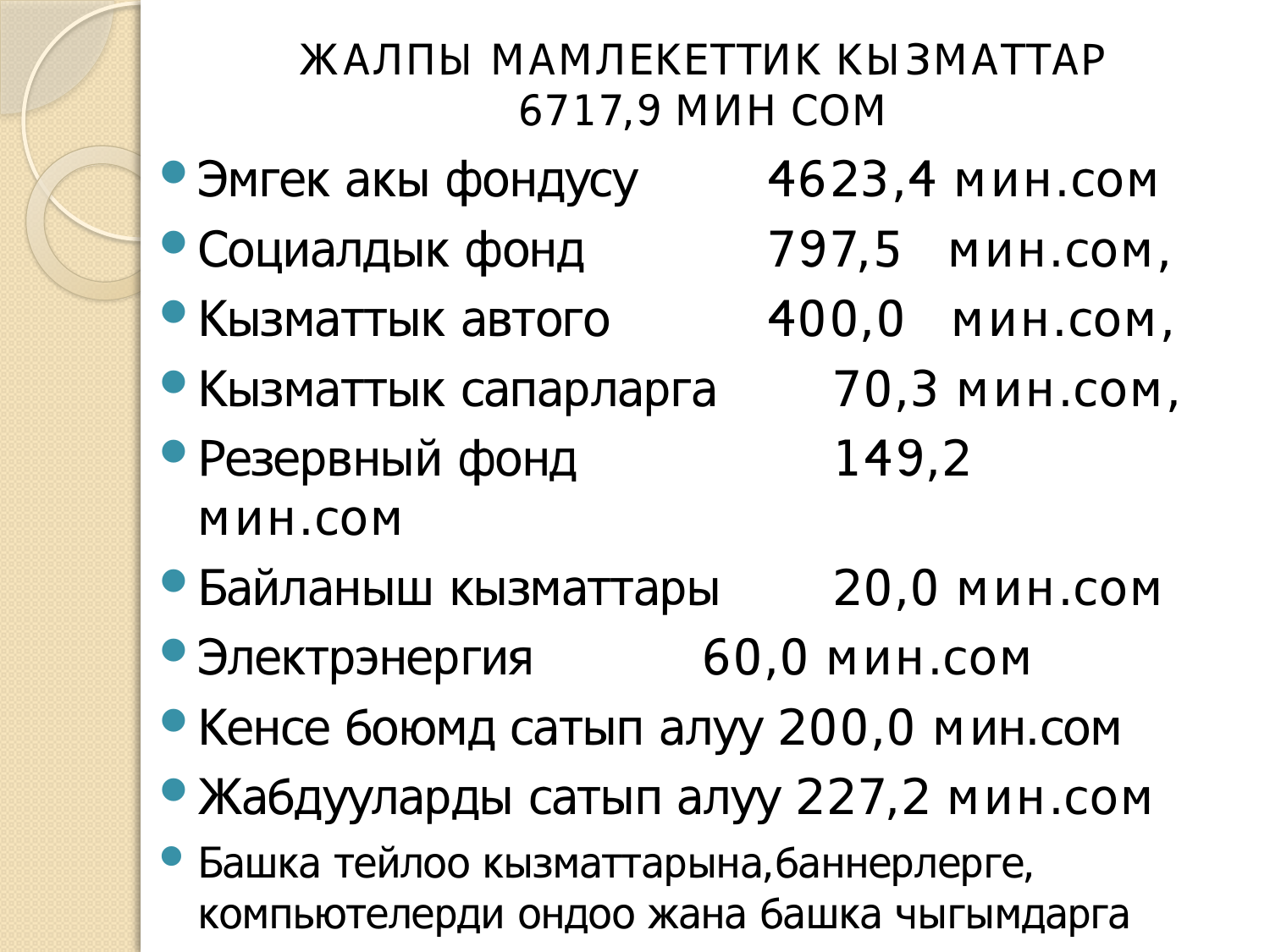

жалпы мамлекеттик кызматтар
6717,9 мин сом
Эмгек акы фондусу	    4623,4 мин.сом
Социалдык фонд	    797,5   мин.сом,
Кызматтык автого	    400,0   мин.сом,
Кызматтык сапарларга 	70,3 мин.сом,
Резервный фонд 		149,2  мин.сом
Байланыш кызматтары	20,0 мин.сом
Электрэнергия	        60,0 мин.сом
Кенсе боюмд сатып алуу 200,0 мин.сом
Жабдууларды сатып алуу 227,2 мин.сом
Башка тейлоо кызматтарына,баннерлерге, компьютелерди ондоо жана башка чыгымдарга 170,3мин.сом,